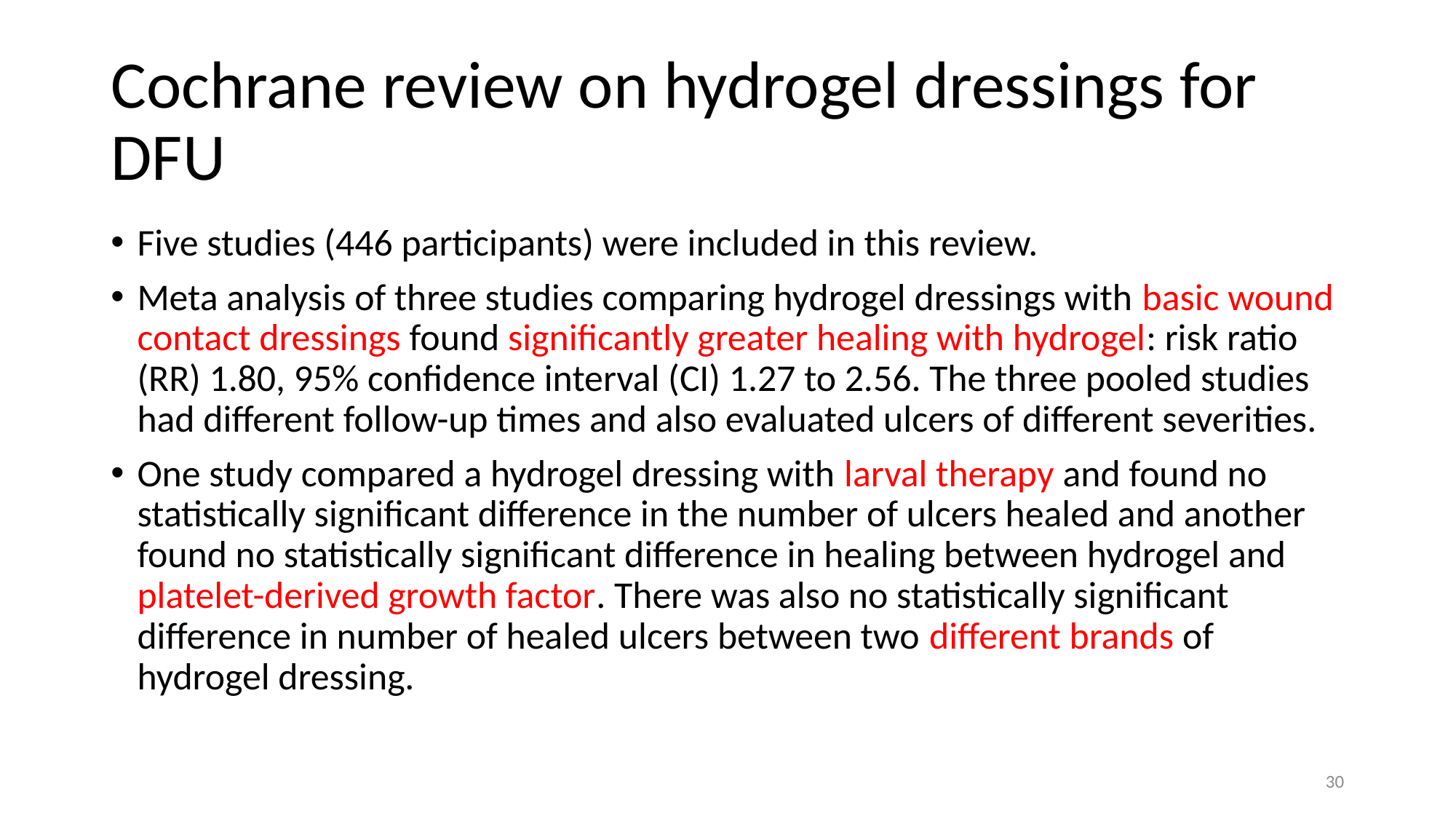

# Cochrane review on hydrogel dressings for DFU
Five studies (446 participants) were included in this review.
Meta analysis of three studies comparing hydrogel dressings with basic wound contact dressings found significantly greater healing with hydrogel: risk ratio (RR) 1.80, 95% confidence interval (CI) 1.27 to 2.56. The three pooled studies had different follow-up times and also evaluated ulcers of different severities.
One study compared a hydrogel dressing with larval therapy and found no statistically significant difference in the number of ulcers healed and another found no statistically significant difference in healing between hydrogel and platelet-derived growth factor. There was also no statistically significant difference in number of healed ulcers between two different brands of hydrogel dressing.
30